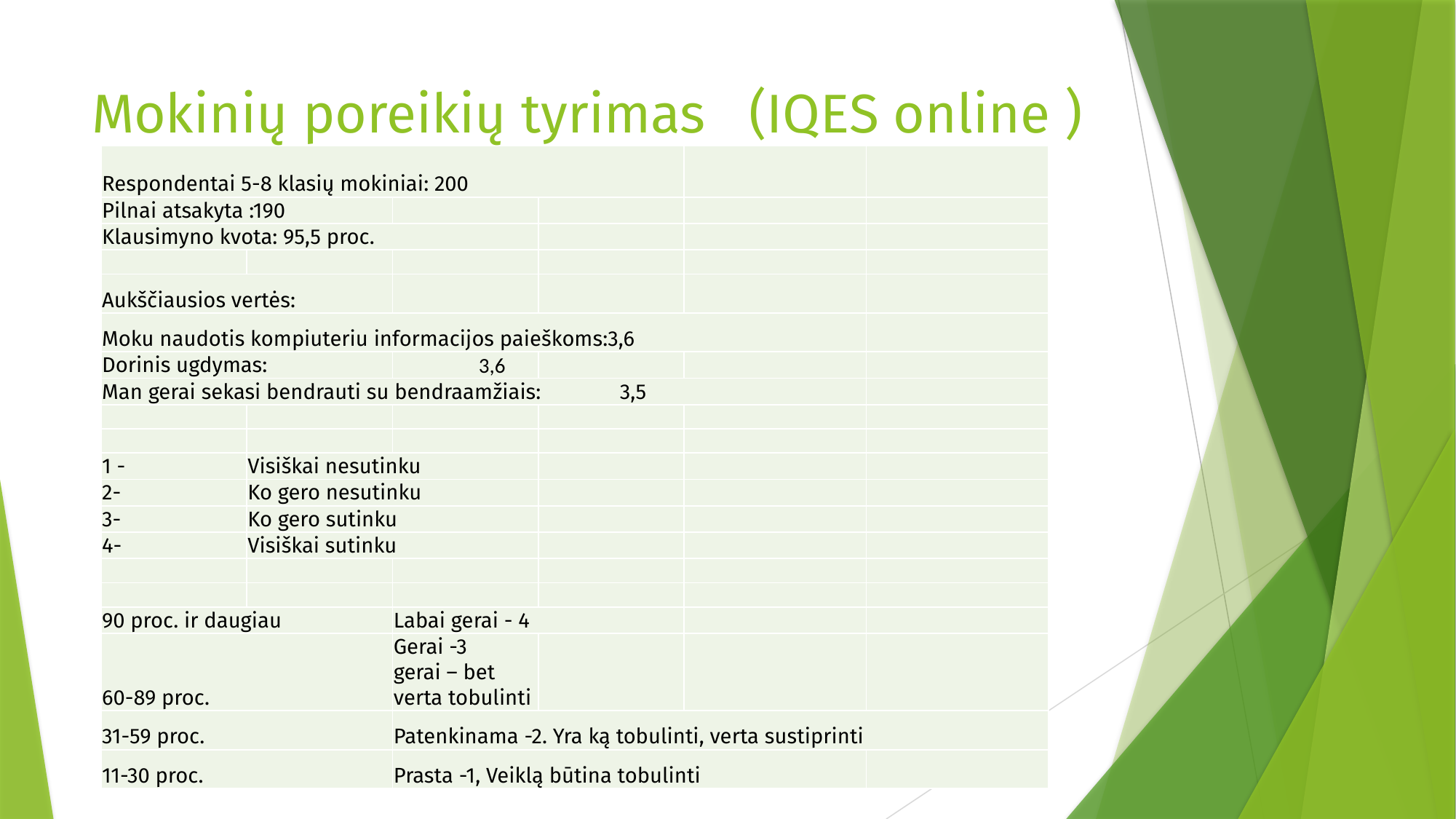

# Mokinių poreikių tyrimas   (IQES online )
| Respondentai 5-8 klasių mokiniai: 200 |  |  |  |  |  |
| --- | --- | --- | --- | --- | --- |
| Pilnai atsakyta :190 |  |  |  |  |  |
| Klausimyno kvota: 95,5 proc. |  |  |  |  |  |
|  |  |  |  |  |  |
| Aukščiausios vertės: |  |  |  |  |  |
| Moku naudotis kompiuteriu informacijos paieškoms:3,6 |  |  |  |  |  |
| Dorinis ugdymas: |  | 3,6 |  |  |  |
| Man gerai sekasi bendrauti su bendraamžiais: 3,5 |  |  |  |  |  |
|  |  |  |  |  |  |
|  |  |  |  |  |  |
| 1 - | Visiškai nesutinku |  |  |  |  |
| 2- | Ko gero nesutinku |  |  |  |  |
| 3- | Ko gero sutinku |  |  |  |  |
| 4- | Visiškai sutinku |  |  |  |  |
|  |  |  |  |  |  |
|  |  |  |  |  |  |
| 90 proc. ir daugiau |  | Labai gerai - 4 |  |  |  |
| 60-89 proc. |  | Gerai -3 gerai – bet verta tobulinti |  |  |  |
| 31-59 proc. |  | Patenkinama -2. Yra ką tobulinti, verta sustiprinti |  |  |  |
| 11-30 proc. |  | Prasta -1, Veiklą būtina tobulinti |  |  |  |